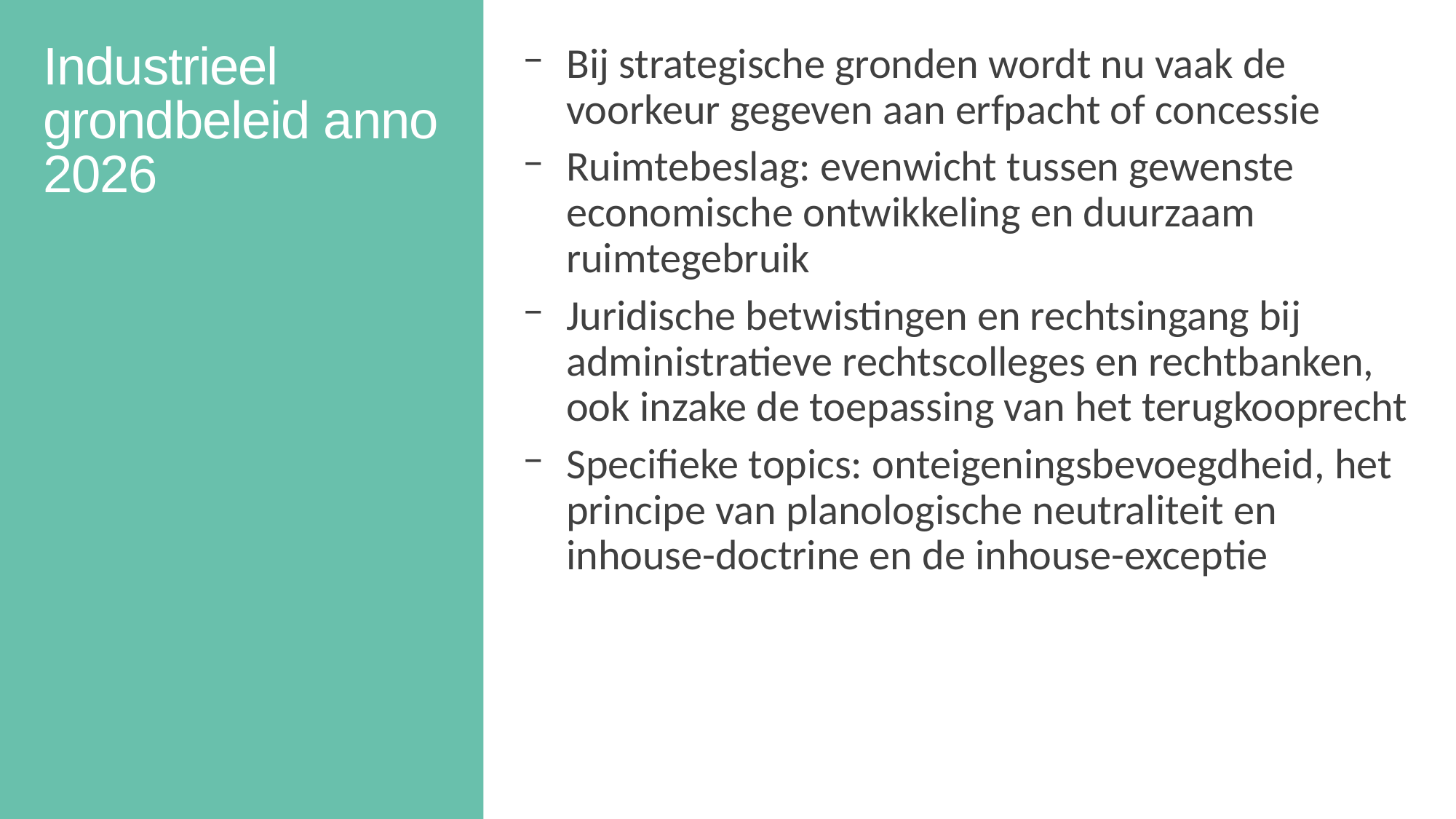

# Industrieel grondbeleid anno 2026
Bij strategische gronden wordt nu vaak de voorkeur gegeven aan erfpacht of concessie
Ruimtebeslag: evenwicht tussen gewenste economische ontwikkeling en duurzaam ruimtegebruik
Juridische betwistingen en rechtsingang bij administratieve rechtscolleges en rechtbanken, ook inzake de toepassing van het terugkooprecht
Specifieke topics: onteigeningsbevoegdheid, het principe van planologische neutraliteit en inhouse-doctrine en de inhouse-exceptie